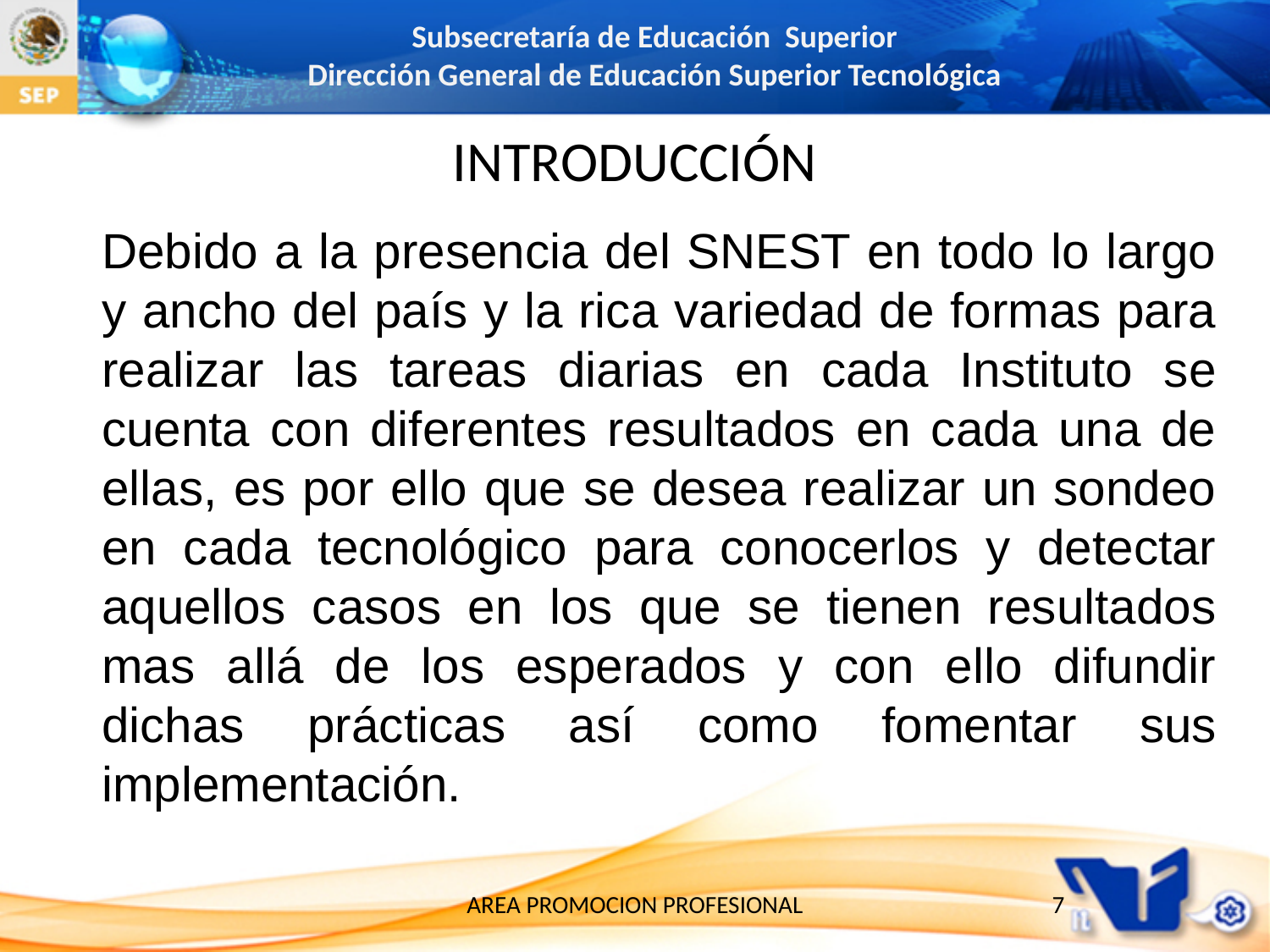

INTRODUCCIÓN

Debido a la presencia del SNEST en todo lo largo y ancho del país y la rica variedad de formas para realizar las tareas diarias en cada Instituto se cuenta con diferentes resultados en cada una de ellas, es por ello que se desea realizar un sondeo en cada tecnológico para conocerlos y detectar aquellos casos en los que se tienen resultados mas allá de los esperados y con ello difundir dichas prácticas así como fomentar sus implementación.

AREA PROMOCION PROFESIONAL
7